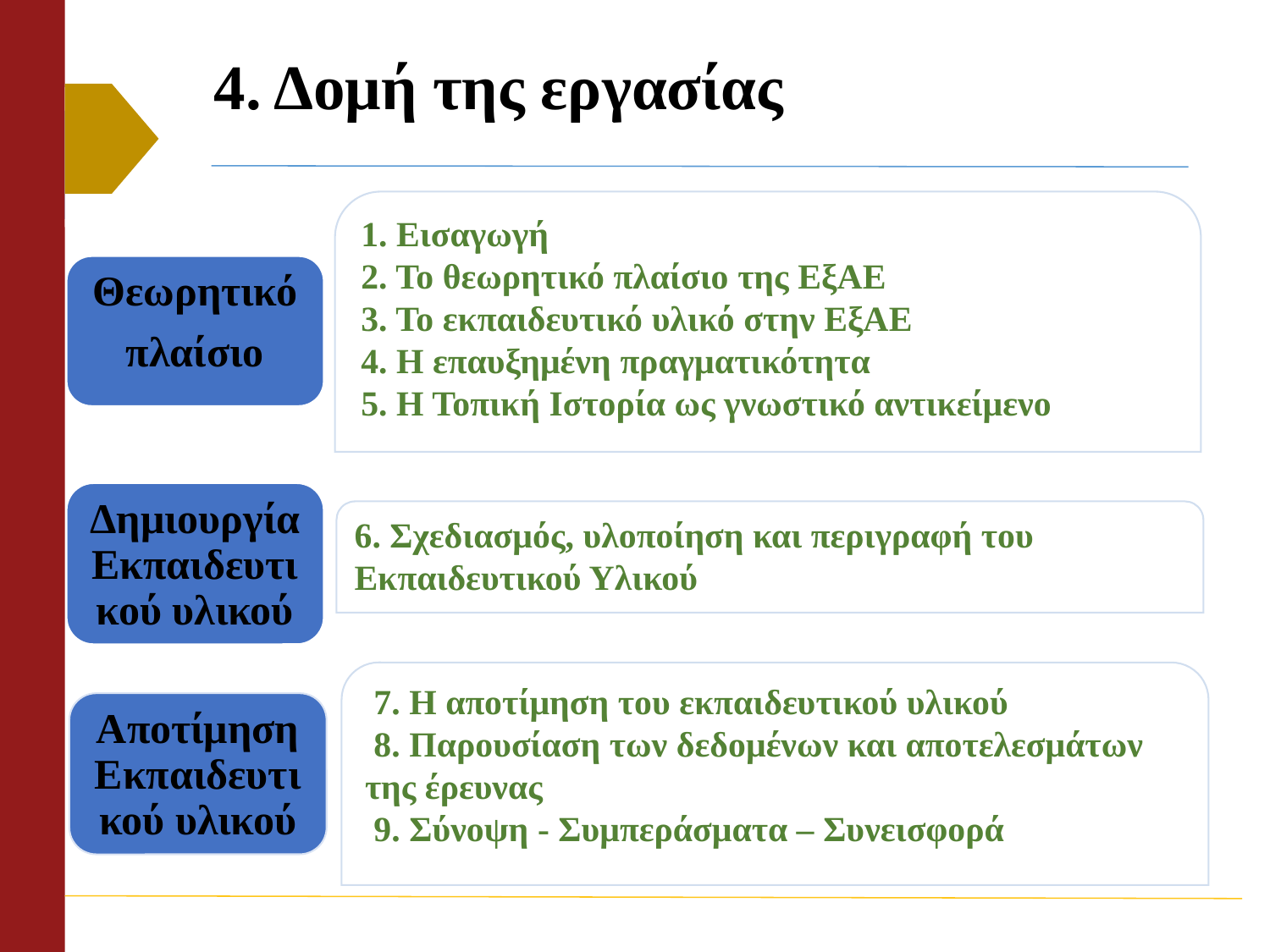

# 4. Δομή της εργασίας
1. Εισαγωγή
2. Το θεωρητικό πλαίσιο της ΕξΑΕ
3. Το εκπαιδευτικό υλικό στην ΕξΑΕ
4. Η επαυξημένη πραγματικότητα
5. Η Τοπική Ιστορία ως γνωστικό αντικείμενο

Θεωρητικό
πλαίσιο
Δημιουργία Εκπαιδευτικού υλικού
6. Σχεδιασμός, υλοποίηση και περιγραφή του Εκπαιδευτικού Υλικού
 7. Η αποτίμηση του εκπαιδευτικού υλικού
 8. Παρουσίαση των δεδομένων και αποτελεσμάτων της έρευνας
 9. Σύνοψη - Συμπεράσματα – Συνεισφορά

Αποτίμηση Εκπαιδευτικού υλικού